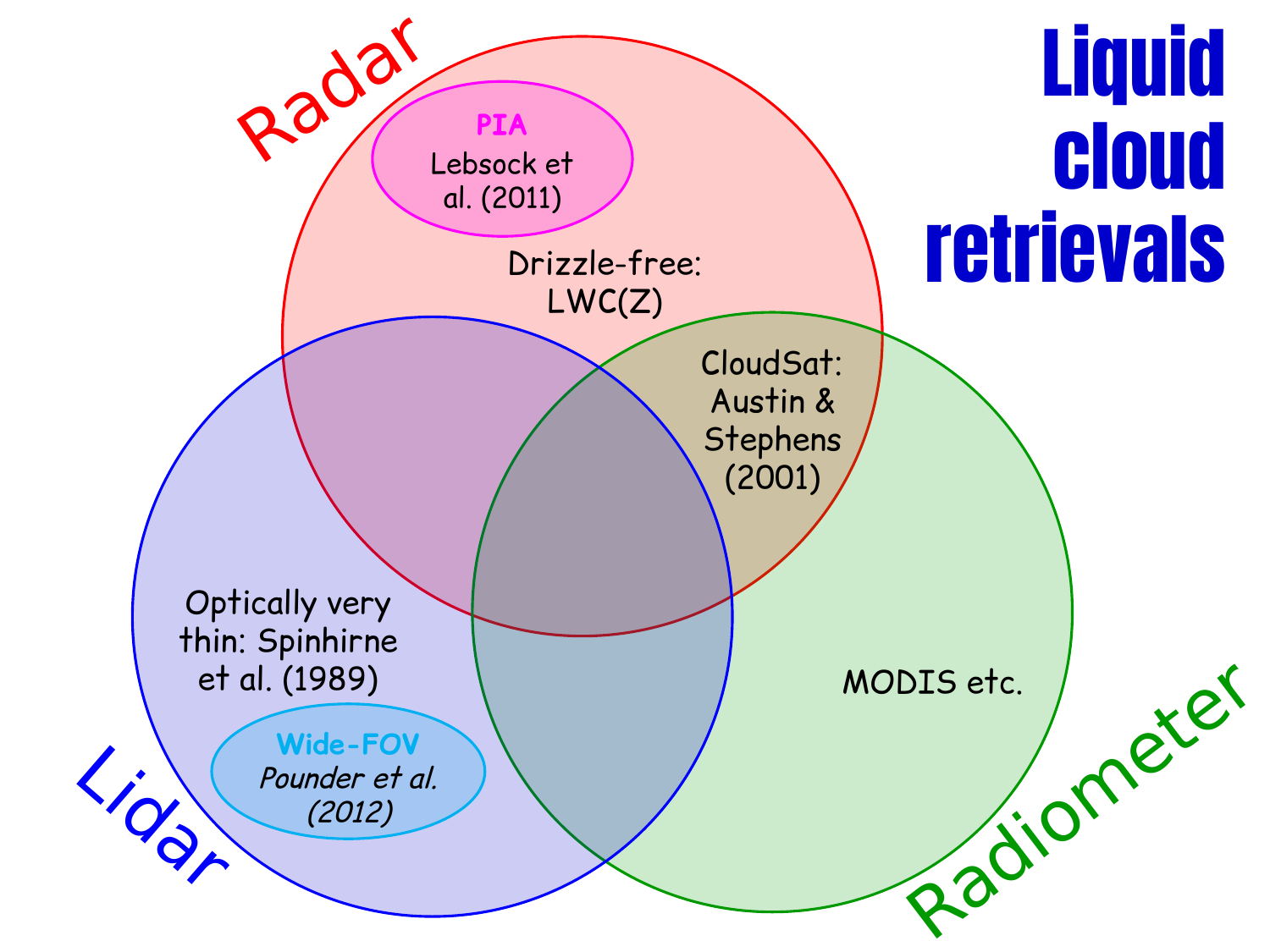

# Liquid cloud retrievals
Radar

PIA
Lebsock et al. (2011)
Wide-FOV Pounder et al. (2012)

Drizzle-free: LWC(Z)

CloudSat: Austin & Stephens (2001)
Optically very thin: Spinhirne et al. (1989)
MODIS etc.
Radiometer
Lidar